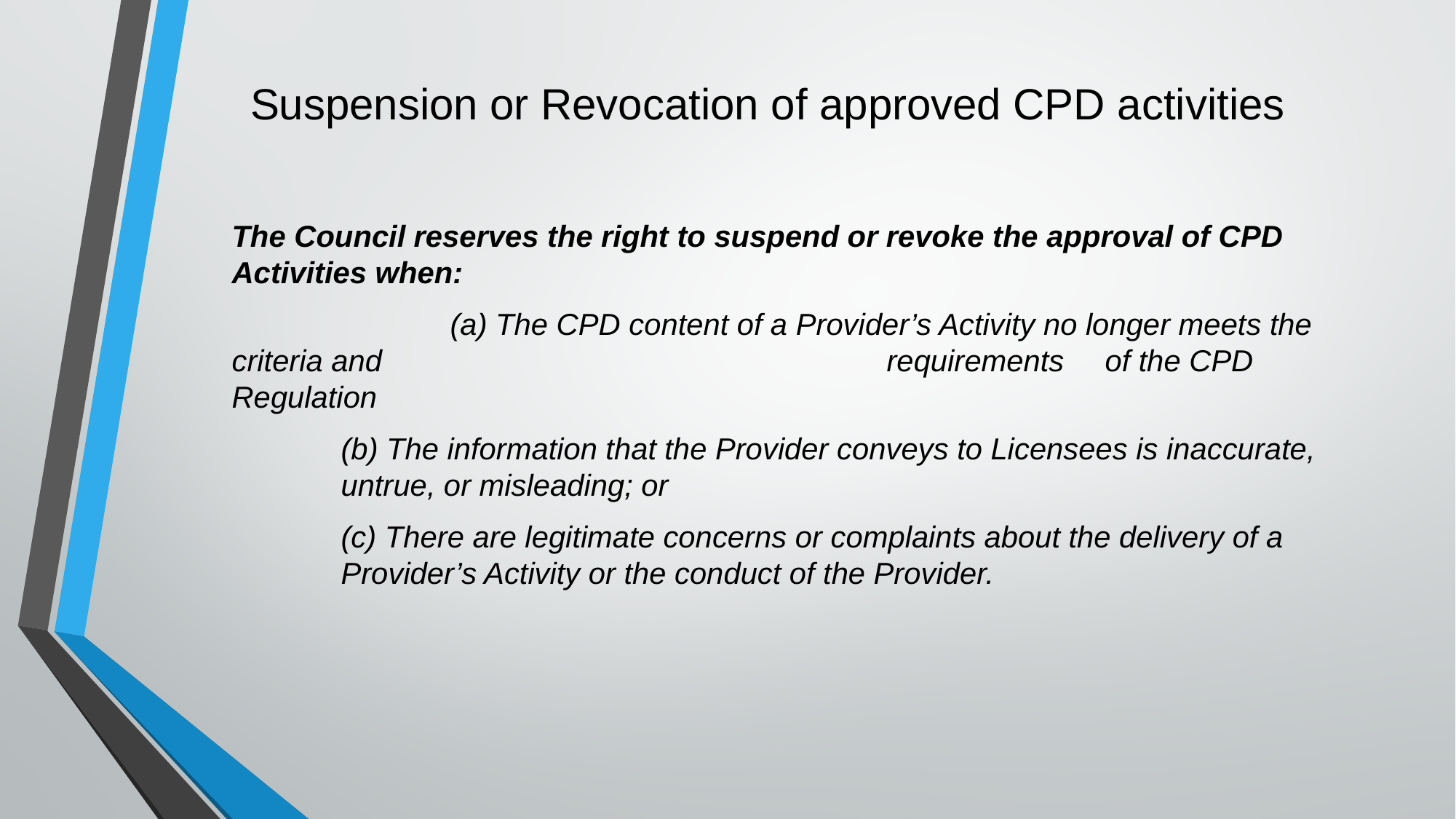

# Suspension or Revocation of approved CPD activities
The Council reserves the right to suspend or revoke the approval of CPD Activities when:
		(a) The CPD content of a Provider’s Activity no longer meets the criteria and 					requirements	of the CPD Regulation
(b) The information that the Provider conveys to Licensees is inaccurate, untrue, or misleading; or
(c) There are legitimate concerns or complaints about the delivery of a Provider’s Activity or the conduct of the Provider.